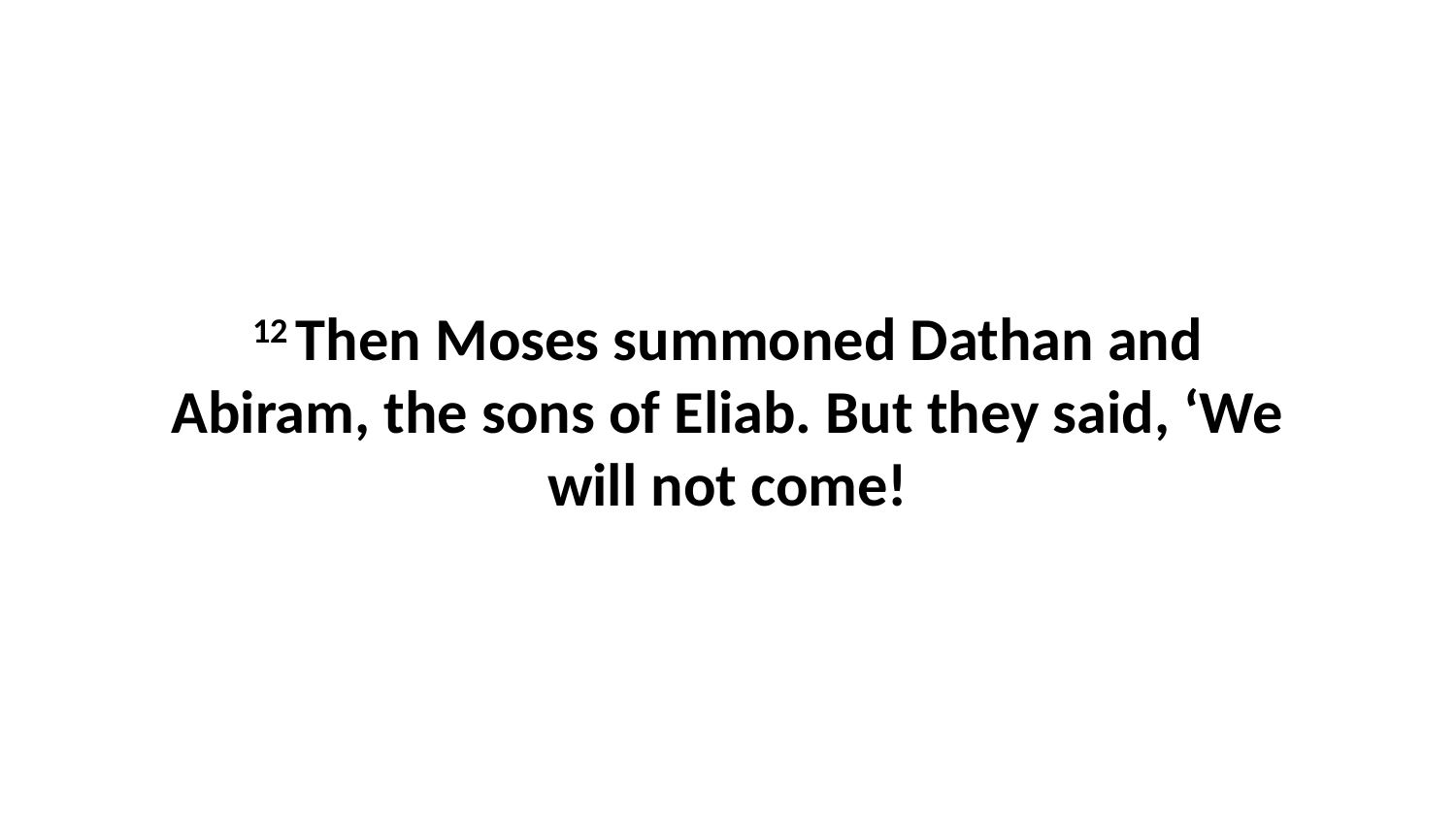

12 Then Moses summoned Dathan and Abiram, the sons of Eliab. But they said, ‘We will not come!